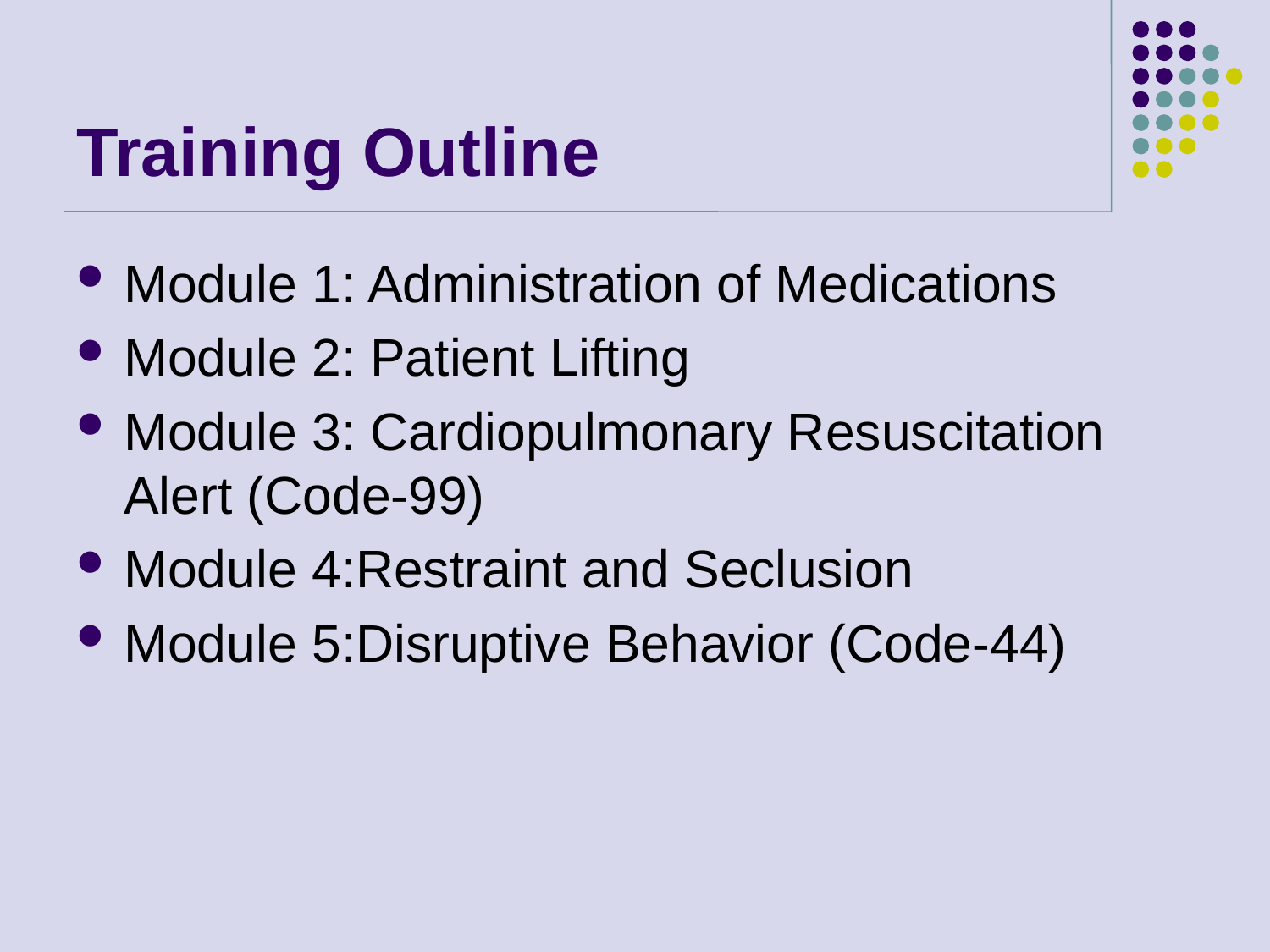

# Training Outline
Module 1: Administration of Medications
Module 2: Patient Lifting
Module 3: Cardiopulmonary Resuscitation  Alert (Code-99)
Module 4:Restraint and Seclusion
Module 5:Disruptive Behavior (Code-44)